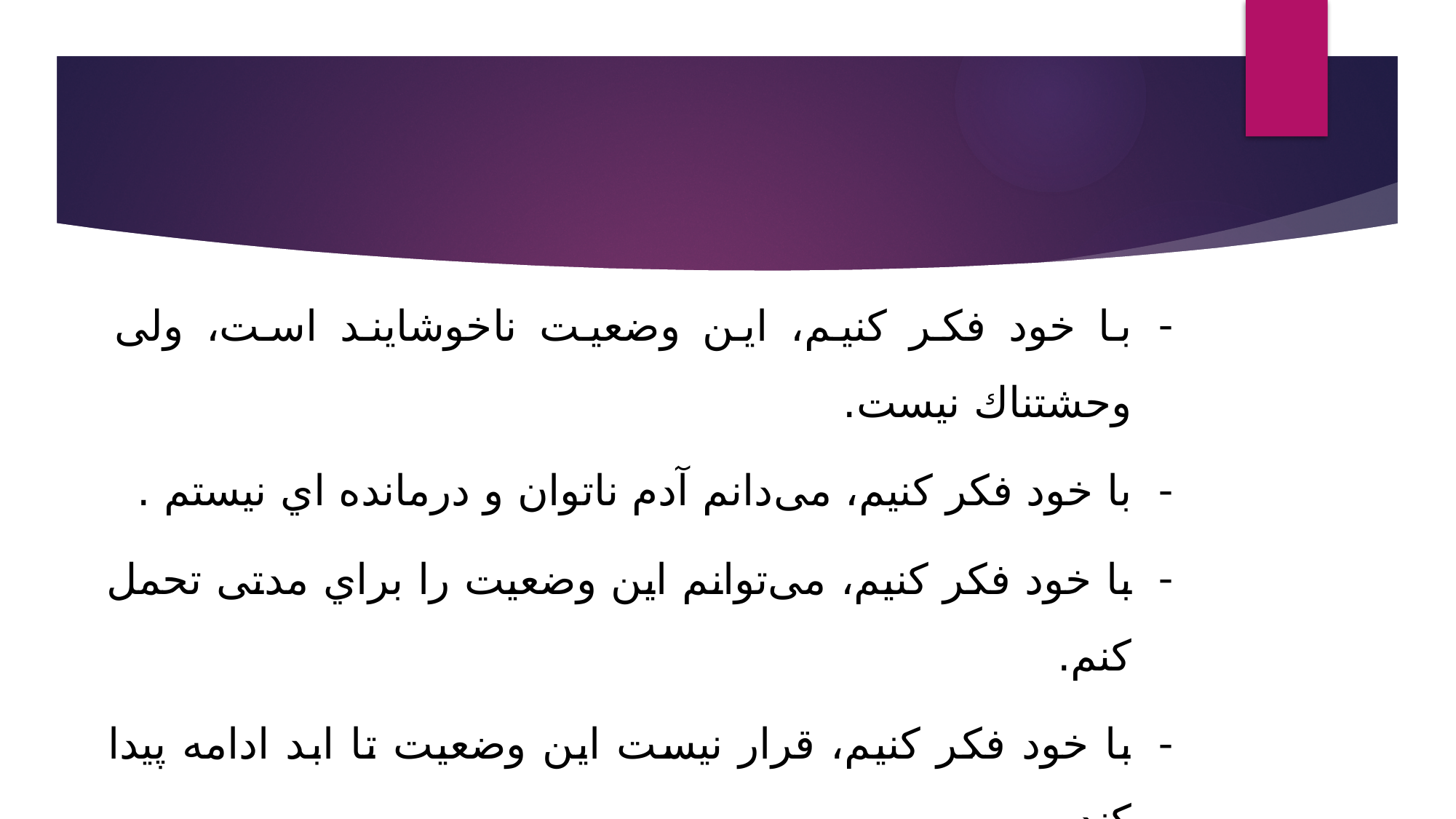

#
با خود فکر کنیم، این وضعیت ناخوشایند است، ولی وحشتناك نیست.
با خود فکر کنیم، می‌دانم آدم ناتوان و درمانده اي نیستم .
با خود فکر کنیم، می‌توانم این وضعیت را براي مدتی تحمل کنم.
با خود فکر کنیم، قرار نیست این وضعیت تا ابد ادامه پیدا کند.
از روش های آرام سازی استفاده کنیم.
مراقب سلامت روان فرزندان خود باشیم.